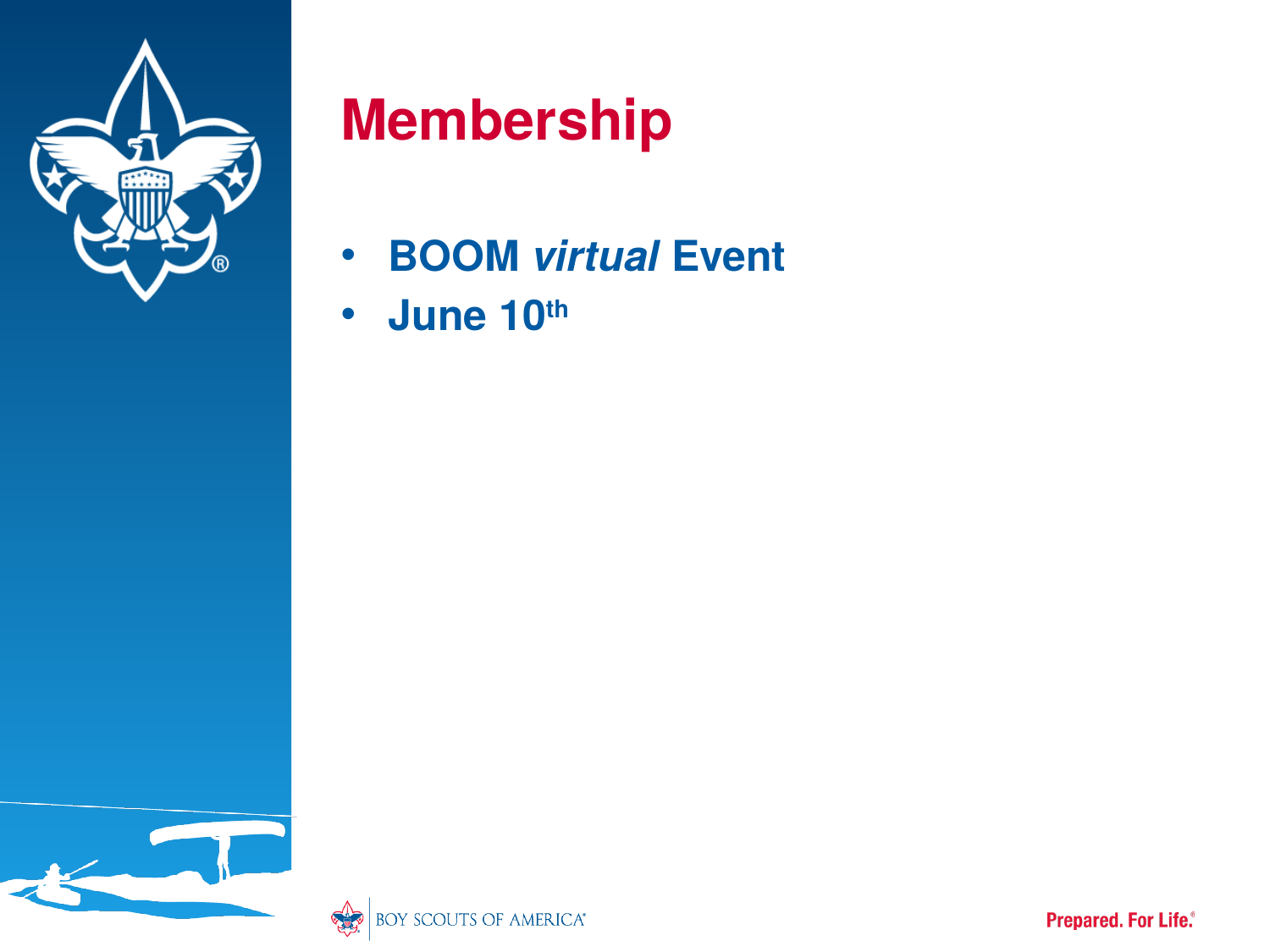

# Membership
BOOM virtual Event
June 10th